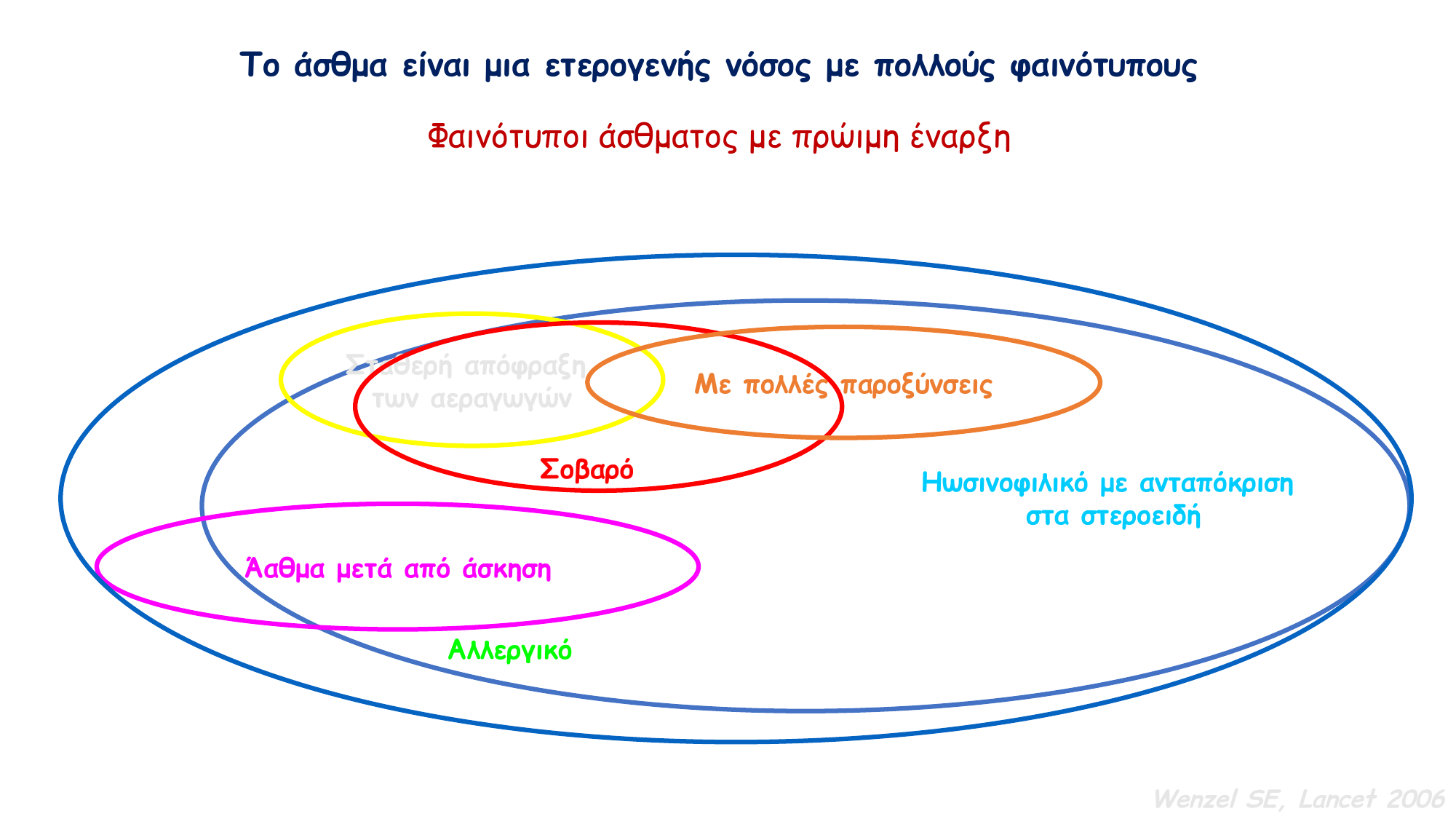

Το άσθμα είναι μια ετερογενής νόσος με πολλούς φαινότυπους
Φαινότυποι άσθματος με πρώιμη έναρξη

Ηωσινοφιλικό με ανταπόκριση
στα στεροειδή

Αλλεργικό
Σταθερή απόφραξη
των αεραγωγών

Σοβαρό
Με πολλές παροξύνσεις
Άαθμα μετά από άσκηση
Wenzel SE, Lancet 2006